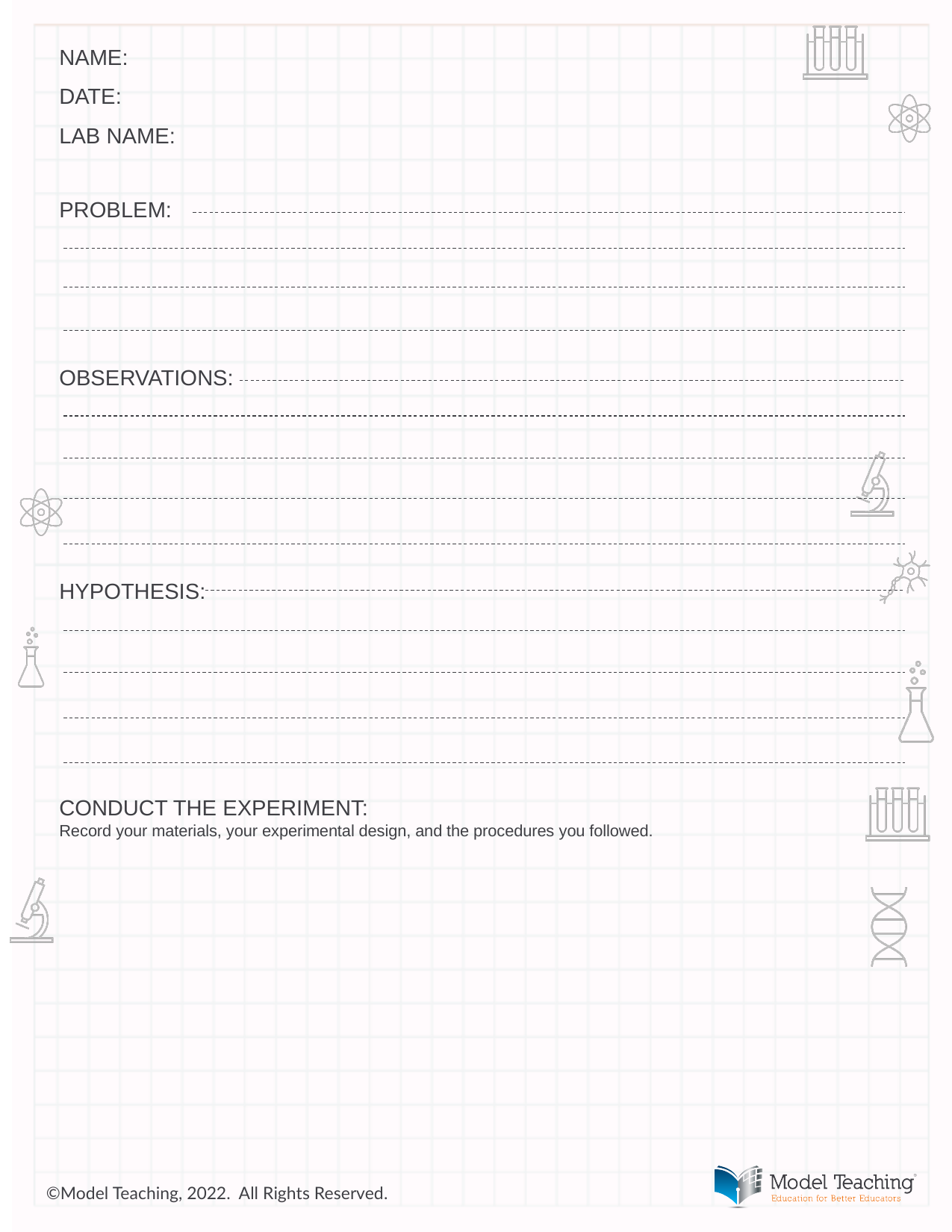

NAME:
DATE:
LAB NAME:
PROBLEM:
OBSERVATIONS:
HYPOTHESIS:
CONDUCT THE EXPERIMENT:
Record your materials, your experimental design, and the procedures you followed.